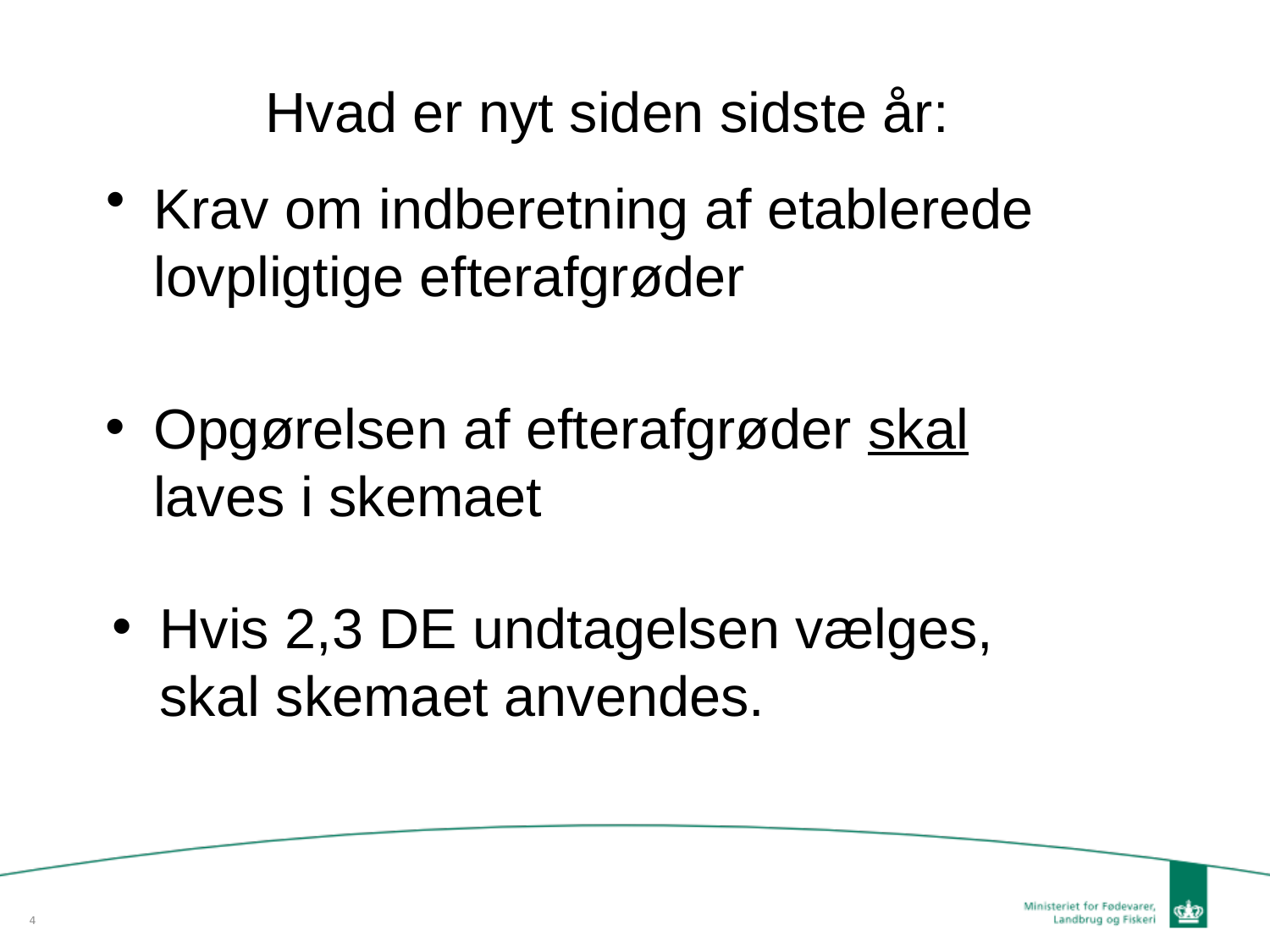

Hvad er nyt siden sidste år:
Krav om indberetning af etablerede lovpligtige efterafgrøder
Opgørelsen af efterafgrøder skal laves i skemaet
Hvis 2,3 DE undtagelsen vælges, skal skemaet anvendes.

4